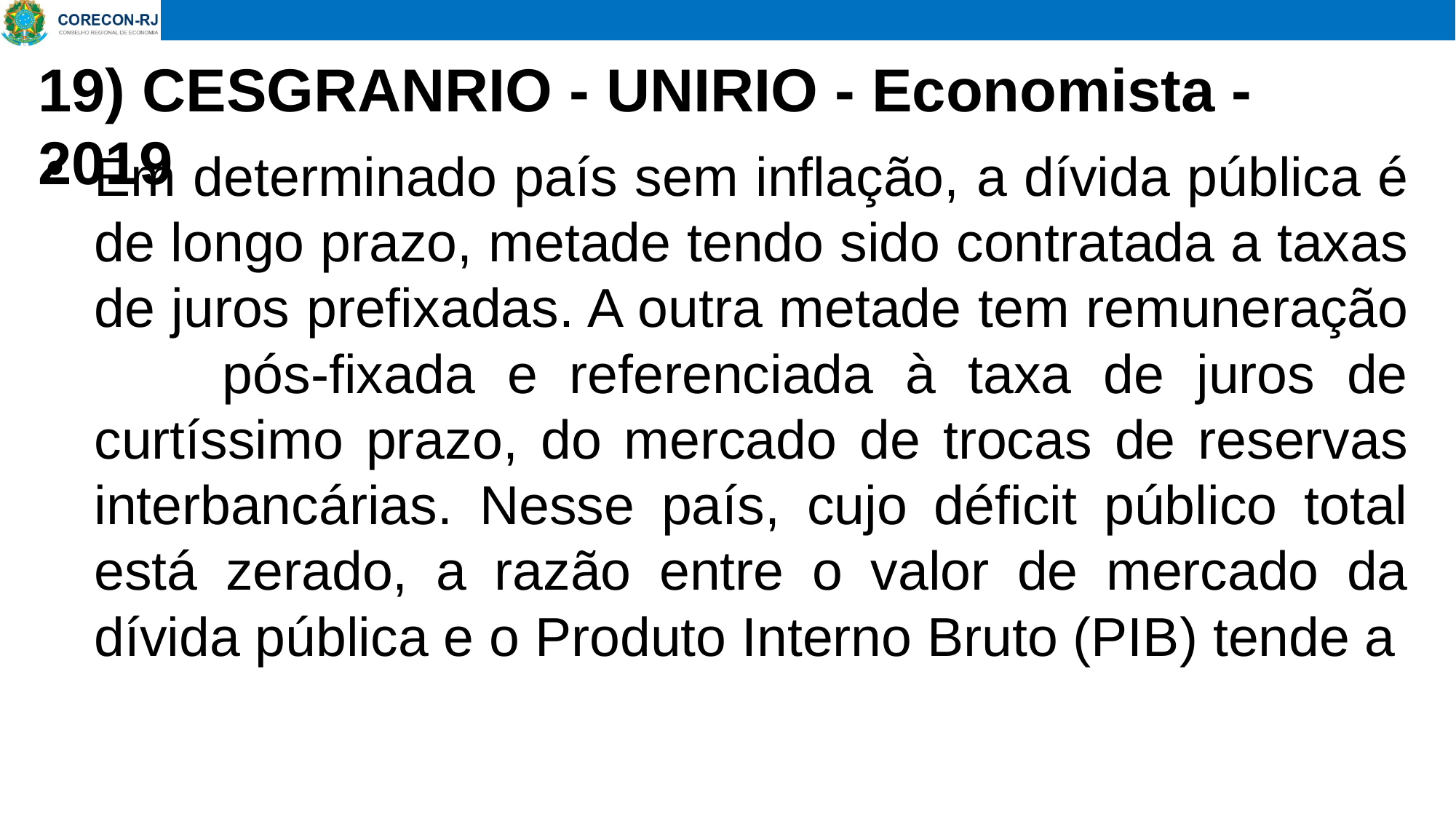

19) CESGRANRIO - UNIRIO - Economista - 2019
# Em determinado país sem inflação, a dívida pública é de longo prazo, metade tendo sido contratada a taxas de juros prefixadas. A outra metade tem remuneração     pós-fixada e referenciada à taxa de juros de curtíssimo prazo, do mercado de trocas de reservas interbancárias. Nesse país, cujo déficit público total está zerado, a razão entre o valor de mercado da dívida pública e o Produto Interno Bruto (PIB) tende a